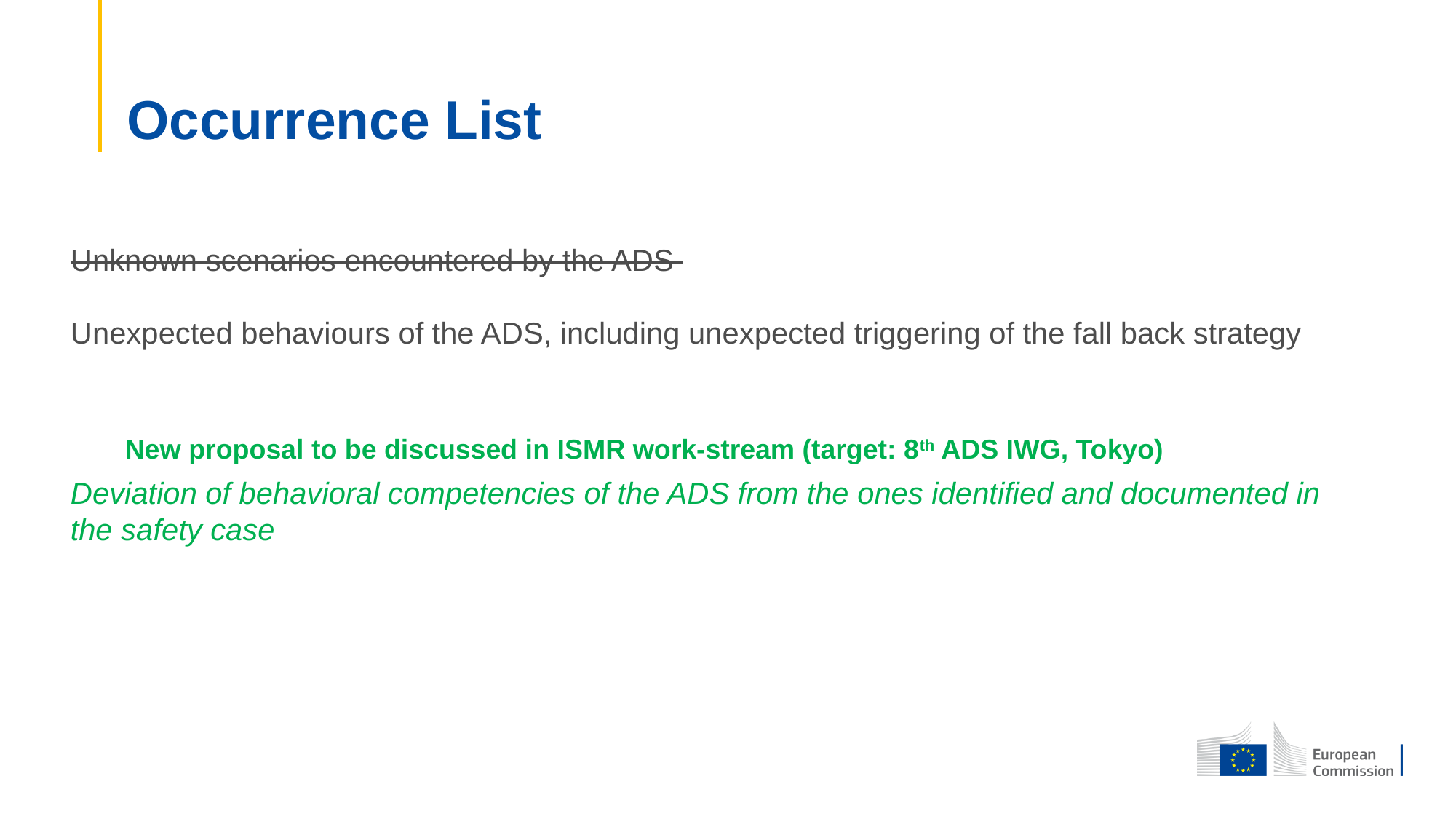

# Occurrence List
Unknown scenarios encountered by the ADS

Unexpected behaviours of the ADS, including unexpected triggering of the fall back strategy

New proposal to be discussed in ISMR work-stream (target: 8th ADS IWG, Tokyo)
Deviation of behavioral competencies of the ADS from the ones identified and documented in the safety case